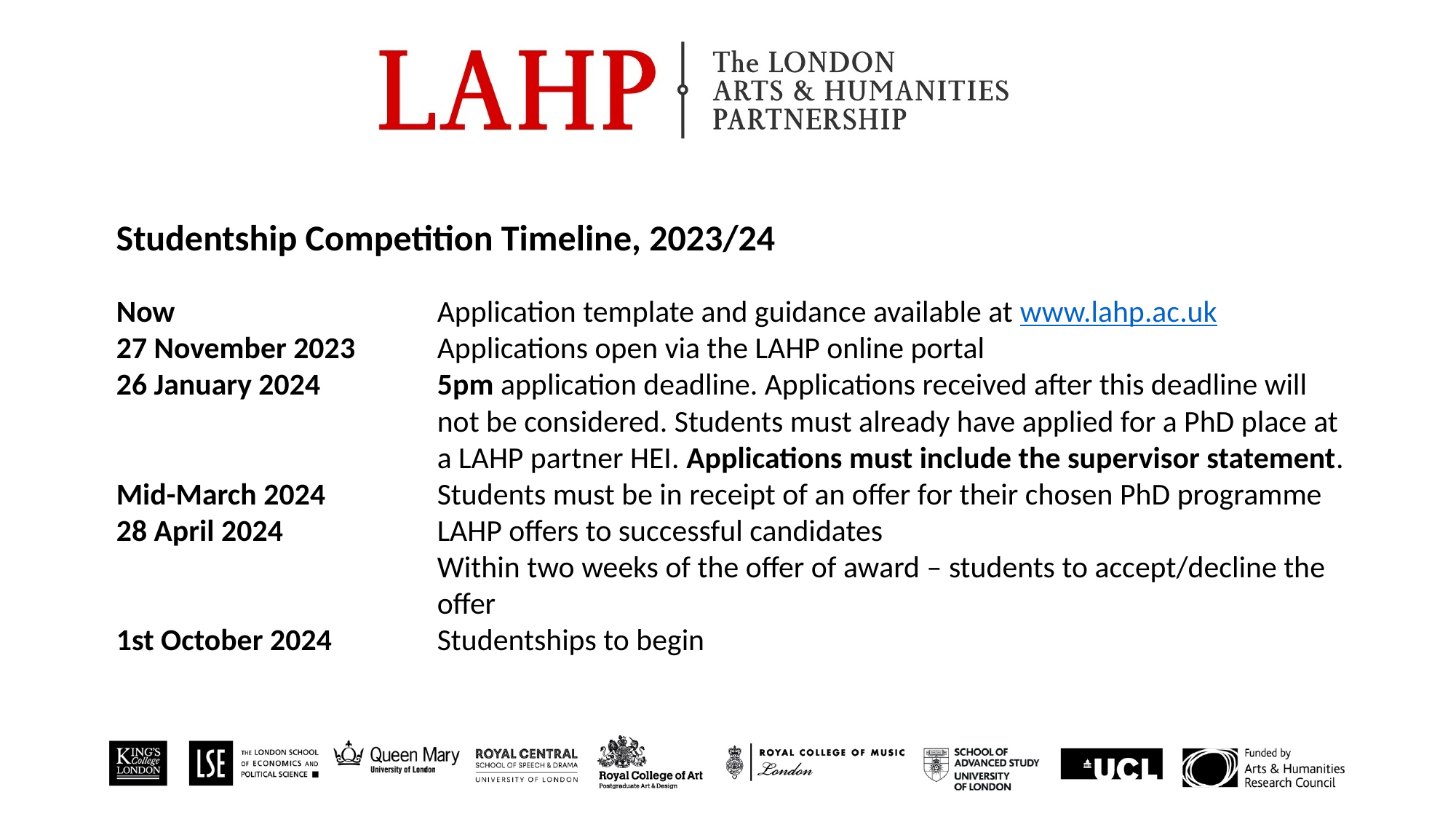

Studentship Competition Timeline, 2023/24
Now	Application template and guidance available at www.lahp.ac.uk
27 November 2023    	Applications open via the LAHP online portal
26 January 2024	5pm application deadline. Applications received after this deadline will not be considered. Students must already have applied for a PhD place at a LAHP partner HEI. Applications must include the supervisor statement.
Mid-March 2024	Students must be in receipt of an offer for their chosen PhD programme
28 April 2024	LAHP offers to successful candidates
	Within two weeks of the offer of award – students to accept/decline the offer
1st October 2024	Studentships to begin